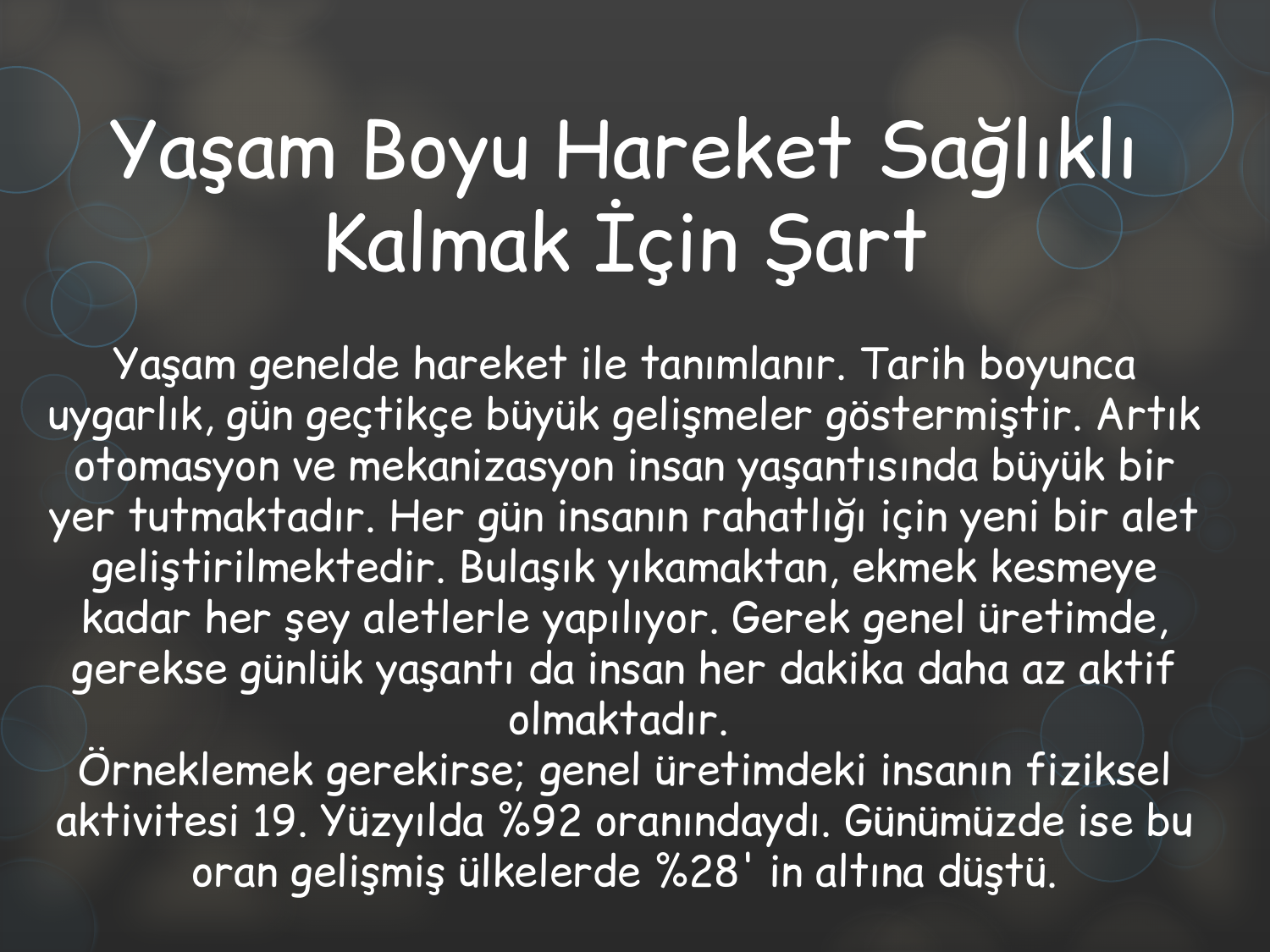

# Yaşam Boyu Hareket Sağlıklı Kalmak İçin Şart Yaşam genelde hareket ile tanımlanır. Tarih boyunca uygarlık, gün geçtikçe büyük gelişmeler göstermiştir. Artık otomasyon ve mekanizasyon insan yaşantısında büyük bir yer tutmaktadır. Her gün insanın rahatlığı için yeni bir alet geliştirilmektedir. Bulaşık yıkamaktan, ekmek kesmeye kadar her şey aletlerle yapılıyor. Gerek genel üretimde, gerekse günlük yaşantı da insan her dakika daha az aktif olmaktadır. Örneklemek gerekirse; genel üretimdeki insanın fiziksel aktivitesi 19. Yüzyılda %92 oranındaydı. Günümüzde ise bu oran gelişmiş ülkelerde %28' in altına düştü.